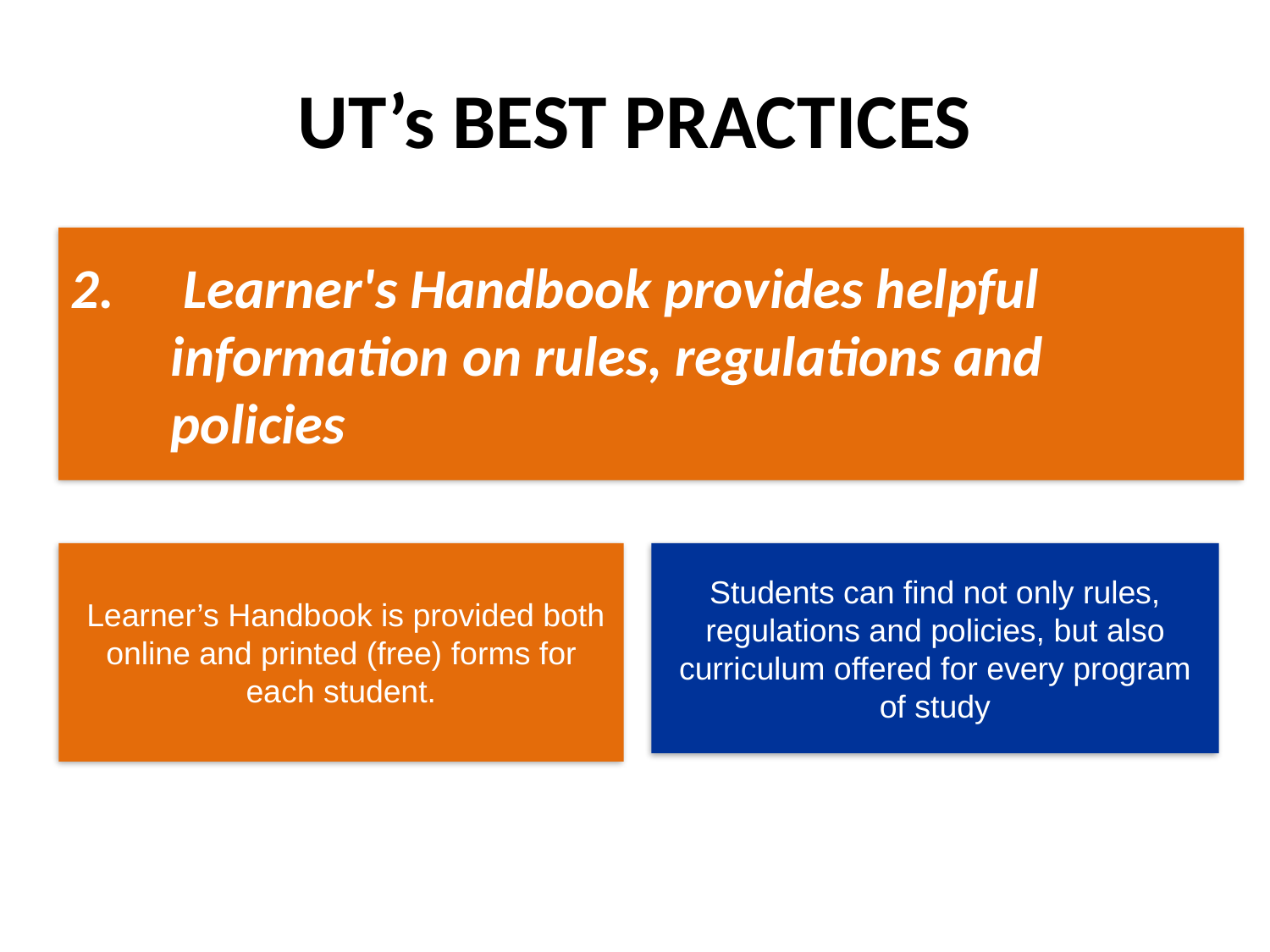

# UT’s BEST PRACTICES
2.	 Learner's Handbook provides helpful information on rules, regulations and policies
 Learner’s Handbook is provided both online and printed (free) forms for each student.
Students can find not only rules, regulations and policies, but also curriculum offered for every program of study